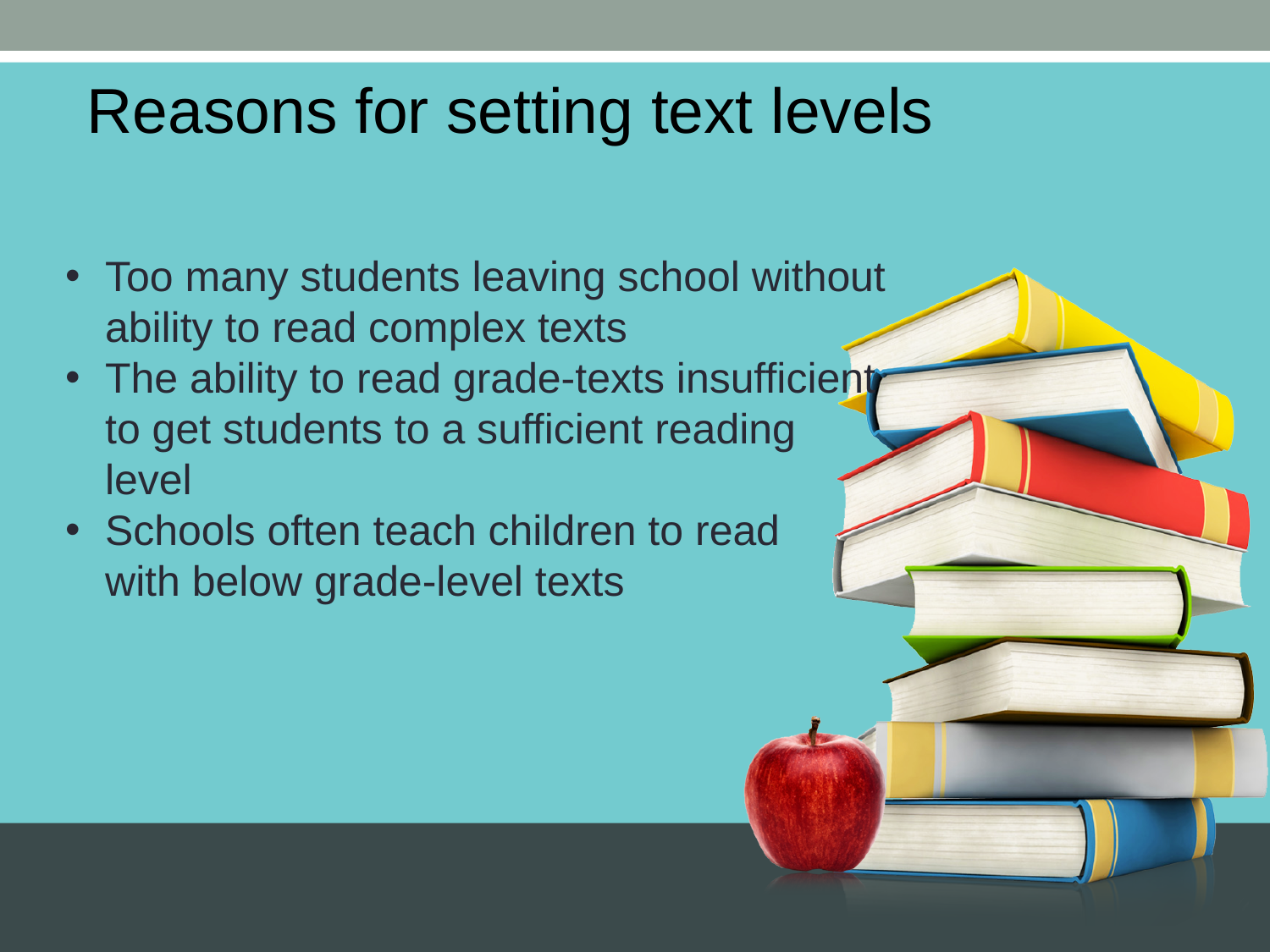

Reasons for setting text levels
Too many students leaving school without ability to read complex texts
The ability to read grade-texts insufficient to get students to a sufficient reading      level
Schools often teach children to read      with below grade-level texts